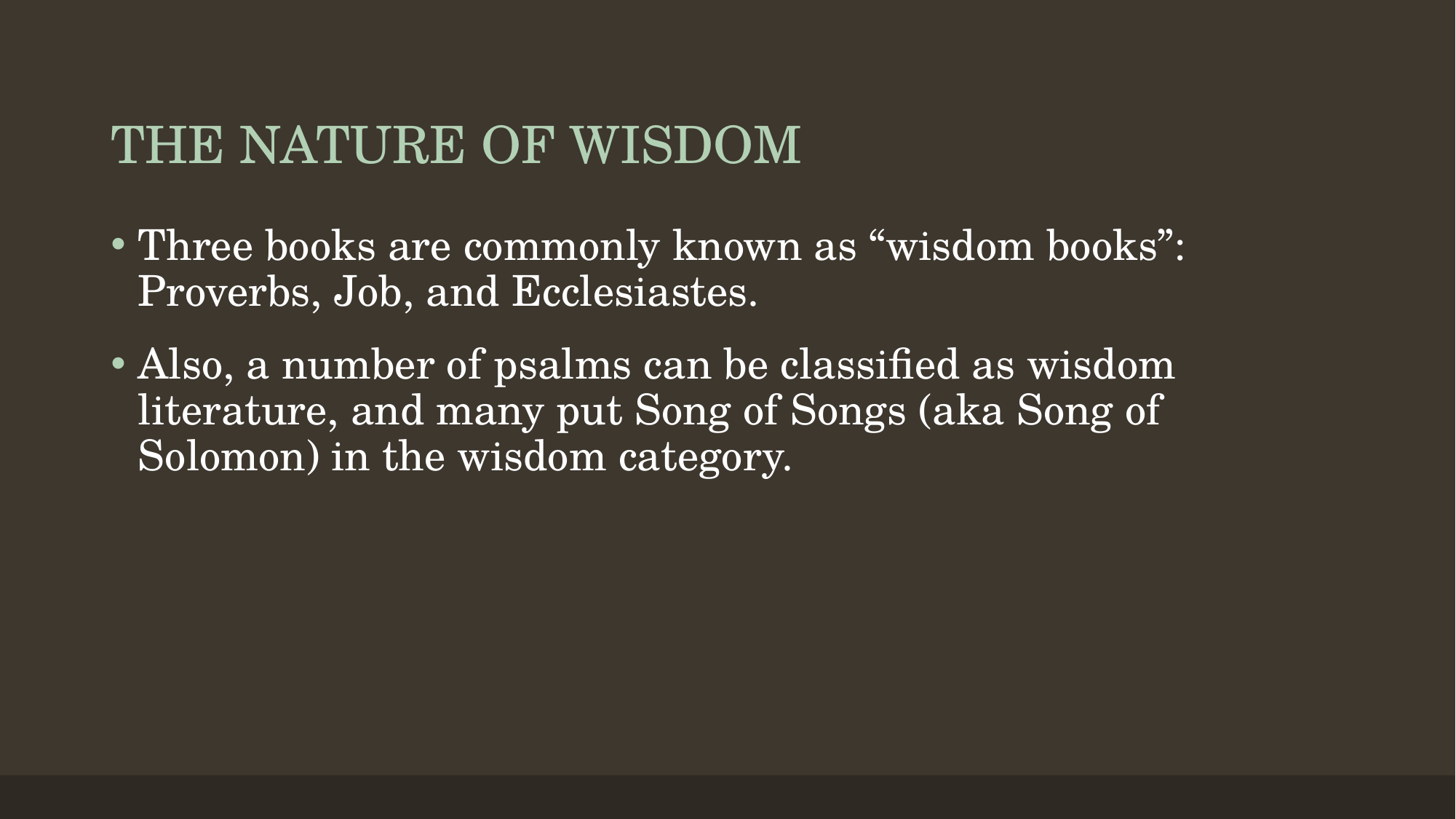

# THE NATURE OF WISDOM
Three books are commonly known as “wisdom books”: Proverbs, Job, and Ecclesiastes.
Also, a number of psalms can be classified as wisdom literature, and many put Song of Songs (aka Song of Solomon) in the wisdom category.